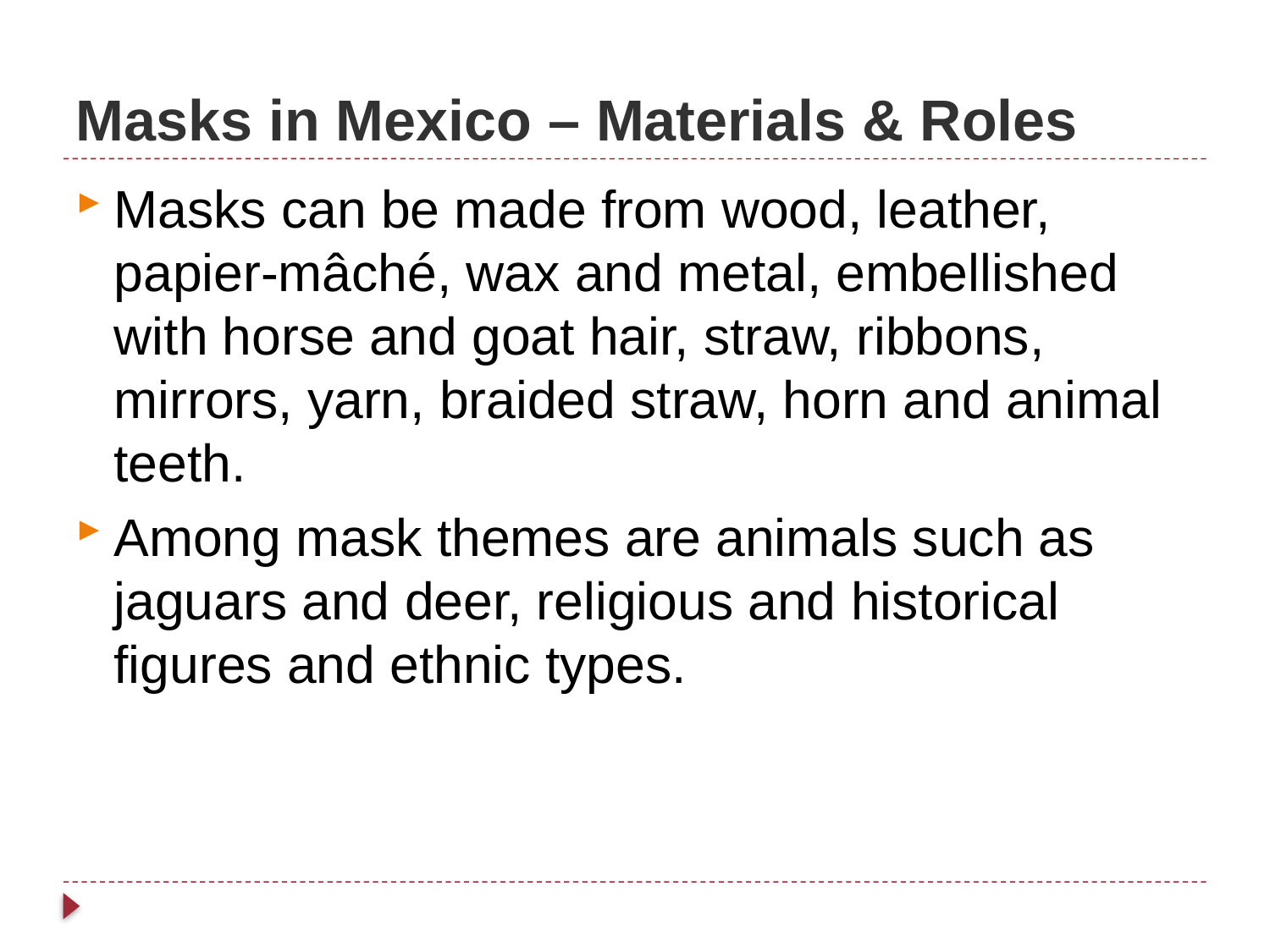

# Masks in Mexico – Materials & Roles
Masks can be made from wood, leather, papier-mâché, wax and metal, embellished with horse and goat hair, straw, ribbons, mirrors, yarn, braided straw, horn and animal teeth.
Among mask themes are animals such as jaguars and deer, religious and historical figures and ethnic types.